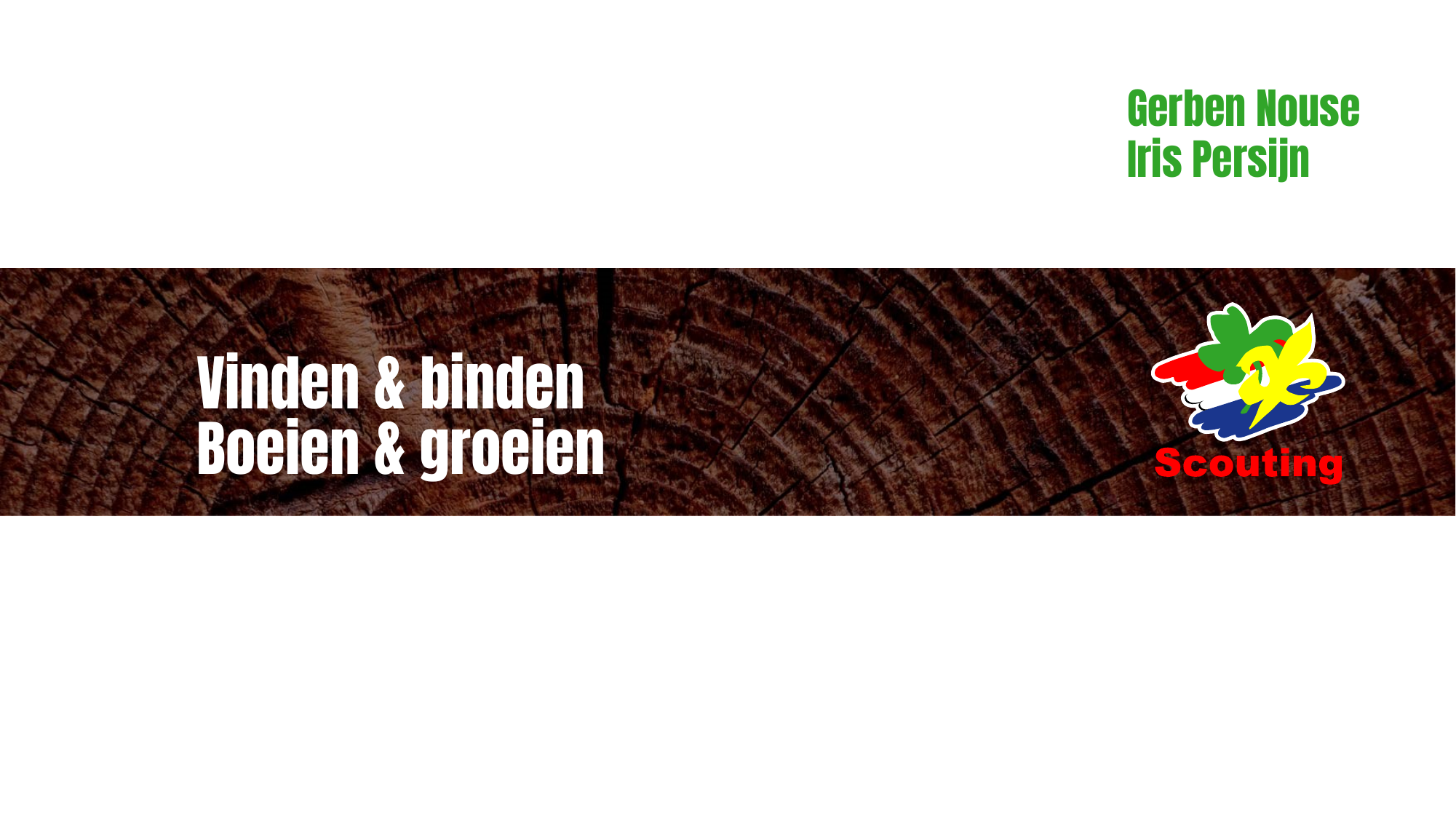

Gerben Nouse
Iris Persijn
# Vinden & binden Boeien & groeien